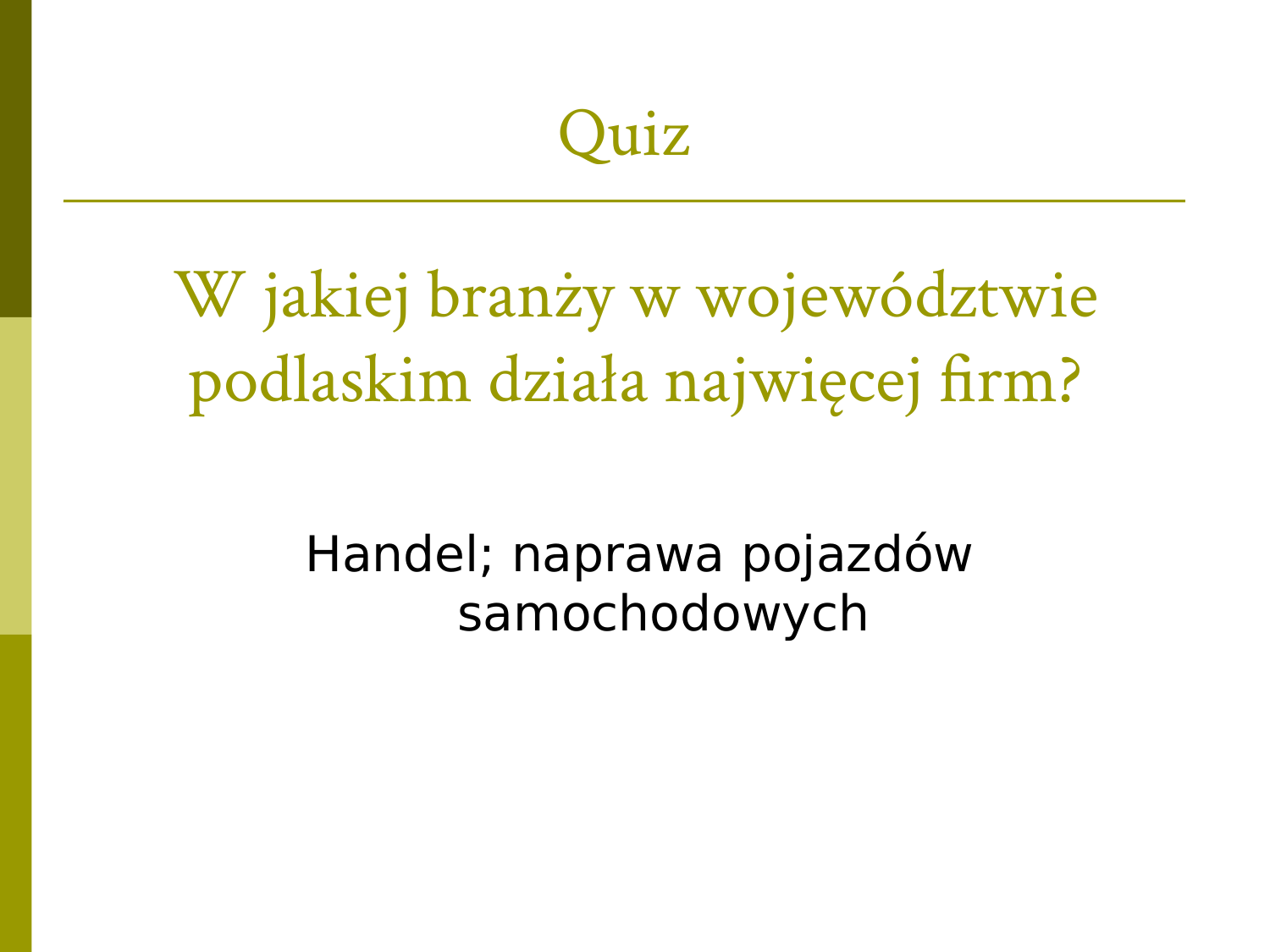

Quiz
W jakiej branży w województwie podlaskim działa najwięcej firm?
Handel; naprawa pojazdów samochodowych